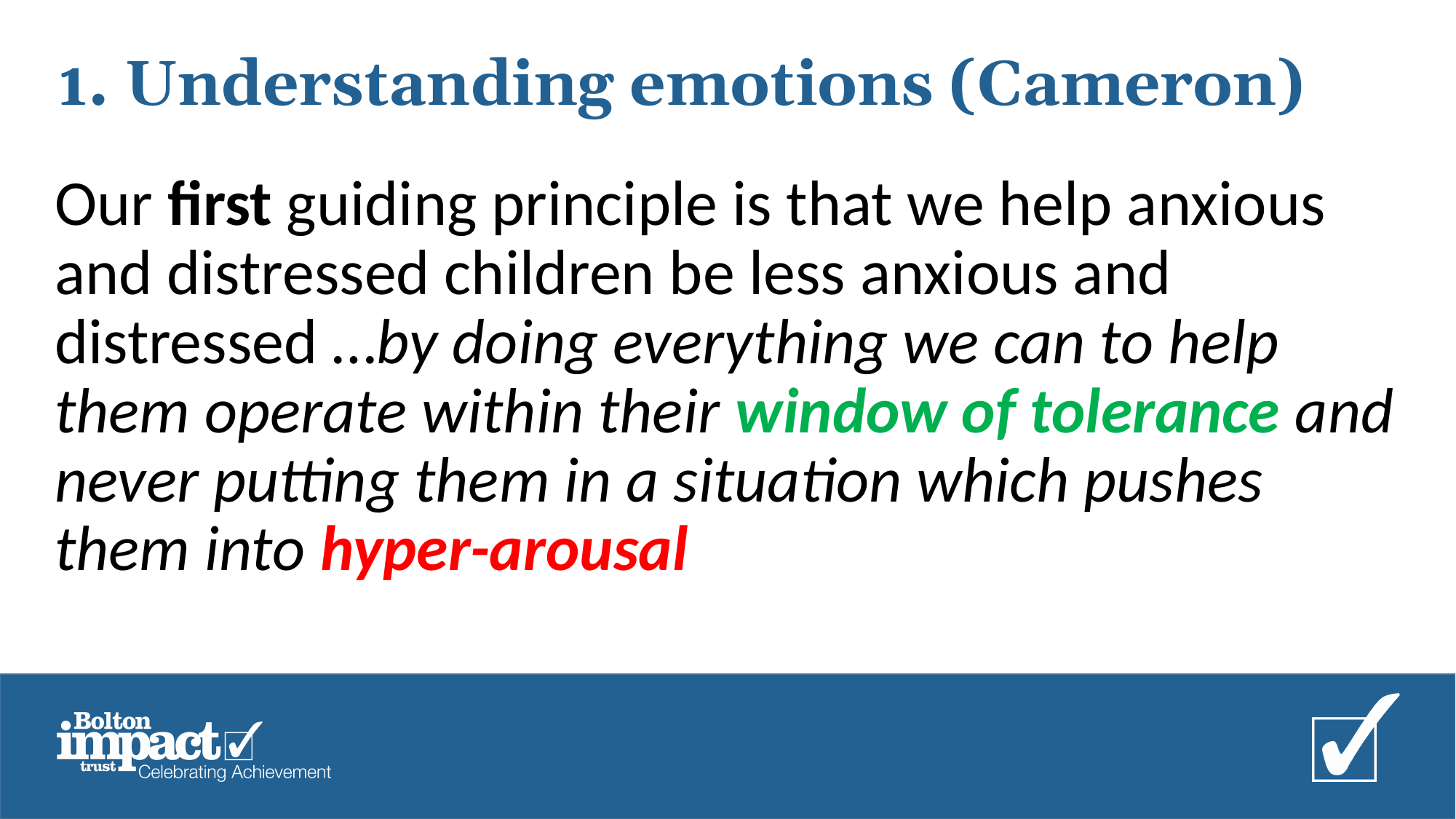

1. Understanding emotions (Cameron)
Our first guiding principle is that we help anxious and distressed children be less anxious and distressed …by doing everything we can to help them operate within their window of tolerance and never putting them in a situation which pushes them into hyper-arousal